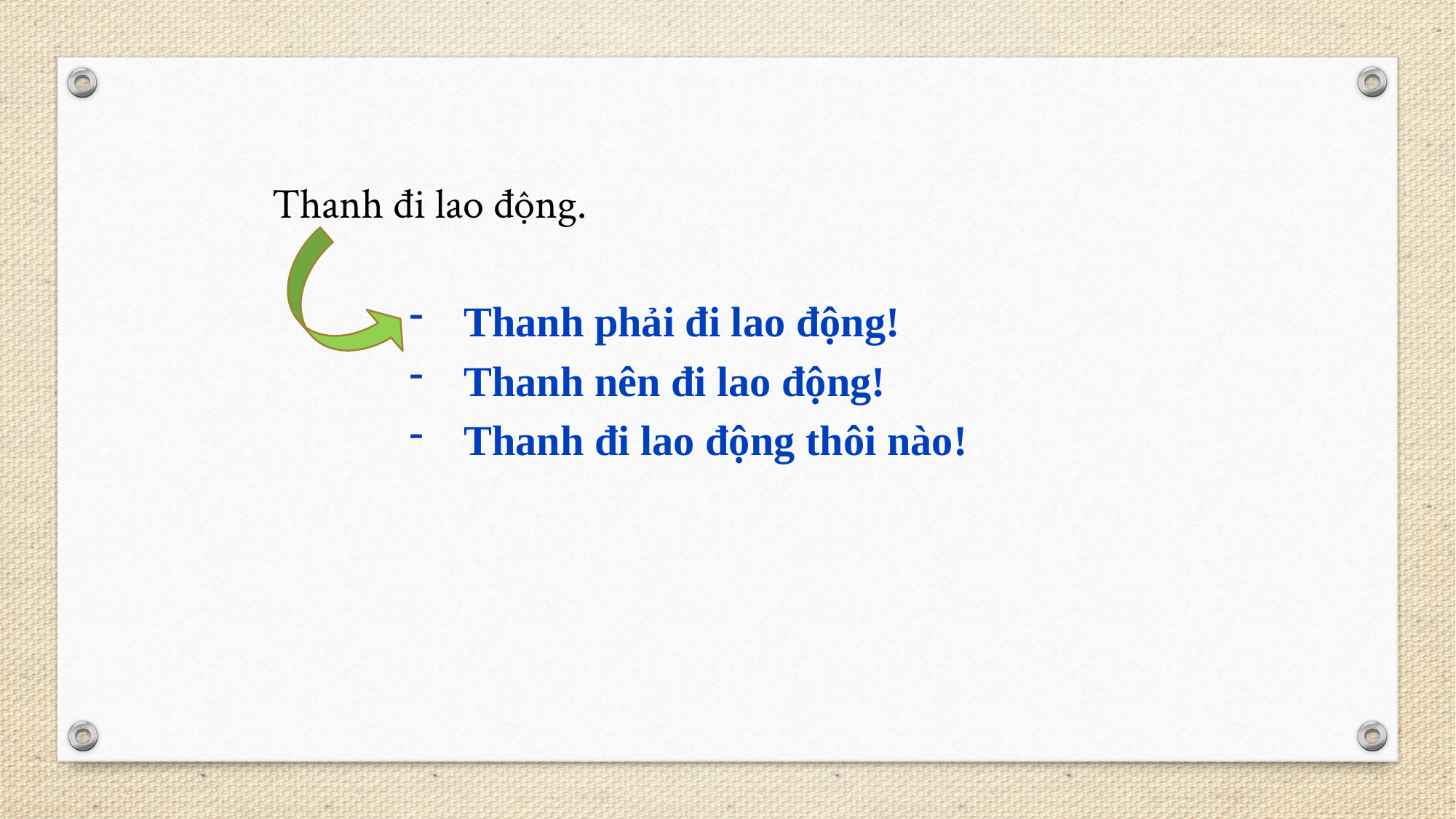

Thanh đi lao động.

Thanh phải đi lao động!
Thanh nên đi lao động!
Thanh đi lao động thôi nào!